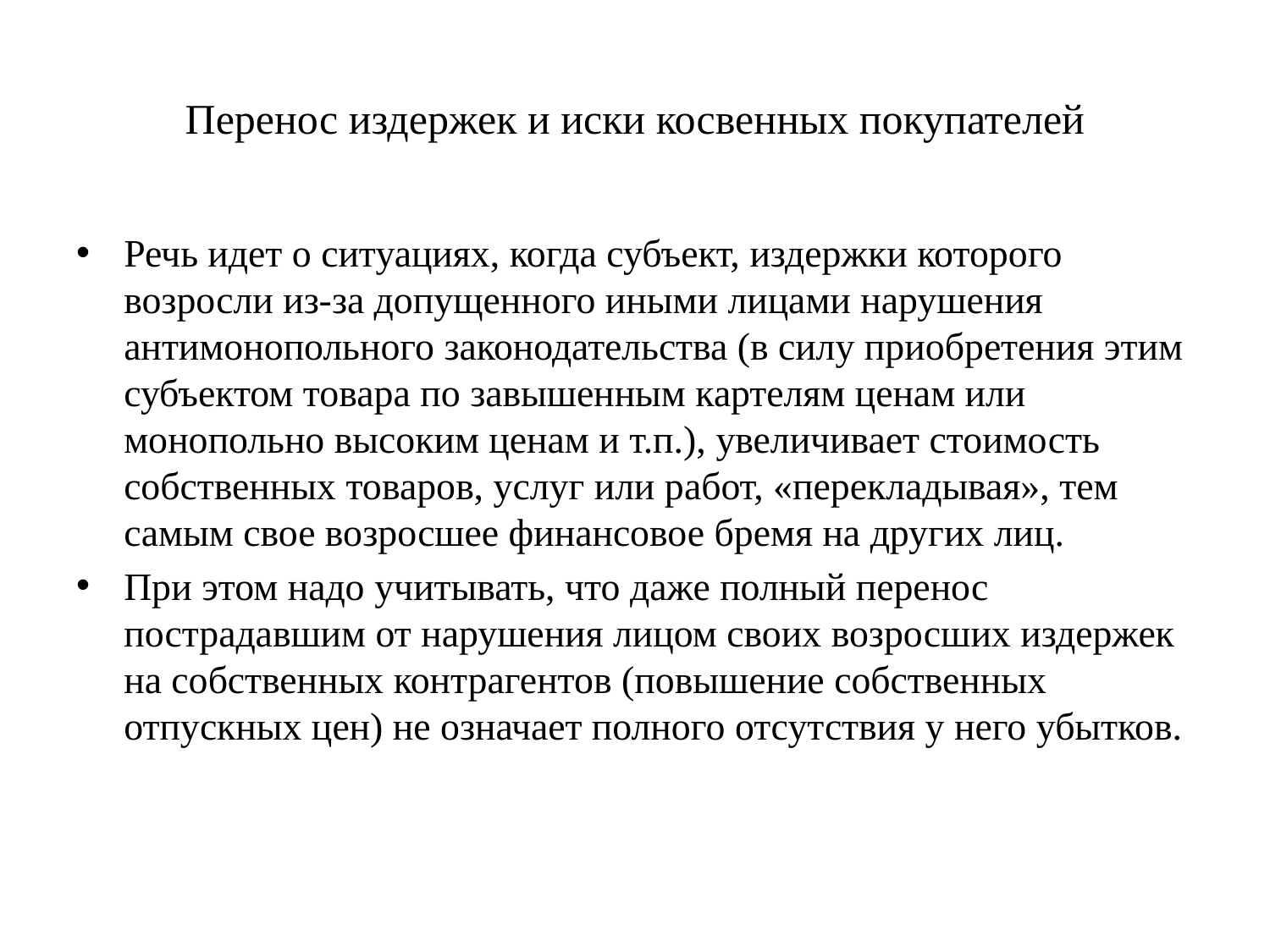

# Перенос издержек и иски косвенных покупателей
Речь идет о ситуациях, когда субъект, издержки которого возросли из-за допущенного иными лицами нарушения антимонопольного законодательства (в силу приобретения этим субъектом товара по завышенным картелям ценам или монопольно высоким ценам и т.п.), увеличивает стоимость собственных товаров, услуг или работ, «перекладывая», тем самым свое возросшее финансовое бремя на других лиц.
При этом надо учитывать, что даже полный перенос пострадавшим от нарушения лицом своих возросших издержек на собственных контрагентов (повышение собственных отпускных цен) не означает полного отсутствия у него убытков.